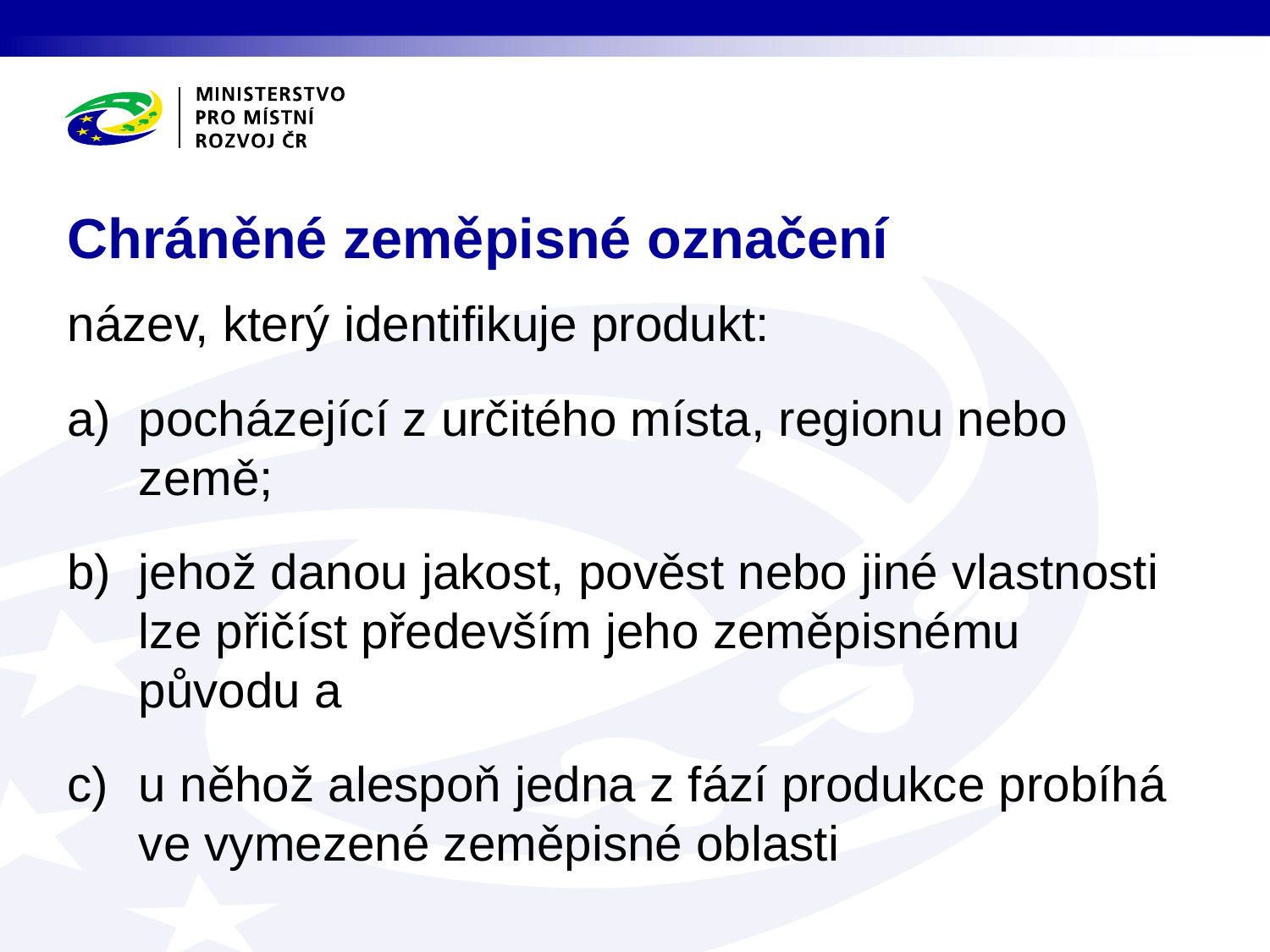

# Chráněné zeměpisné označení
název, který identifikuje produkt:
pocházející z určitého místa, regionu nebo země;
jehož danou jakost, pověst nebo jiné vlastnosti lze přičíst především jeho zeměpisnému původu a
u něhož alespoň jedna z fází produkce probíhá ve vymezené zeměpisné oblasti